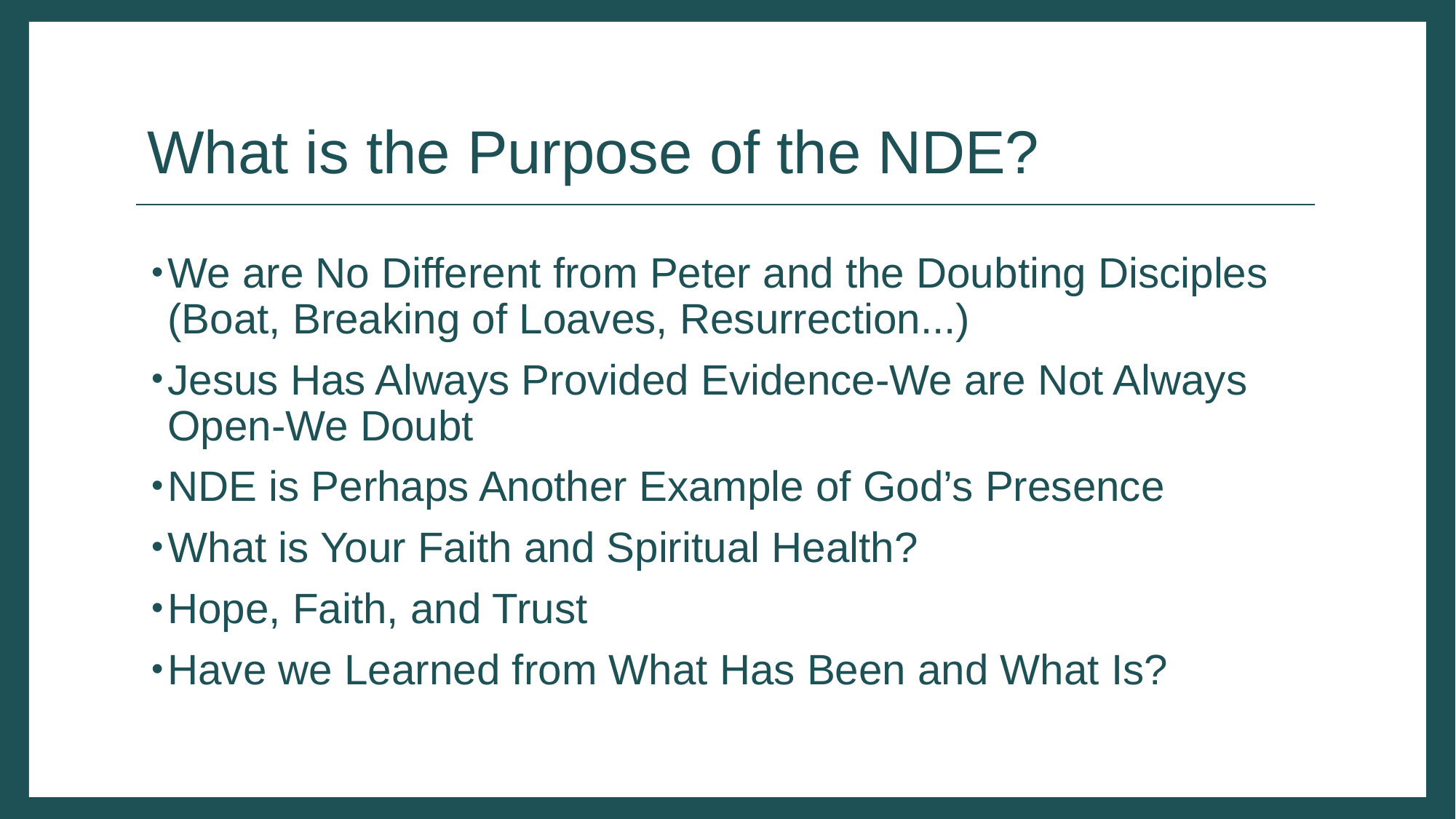

# What is the Purpose of the NDE?
We are No Different from Peter and the Doubting Disciples (Boat, Breaking of Loaves, Resurrection...)
Jesus Has Always Provided Evidence-We are Not Always Open-We Doubt
NDE is Perhaps Another Example of God’s Presence
What is Your Faith and Spiritual Health?
Hope, Faith, and Trust
Have we Learned from What Has Been and What Is?